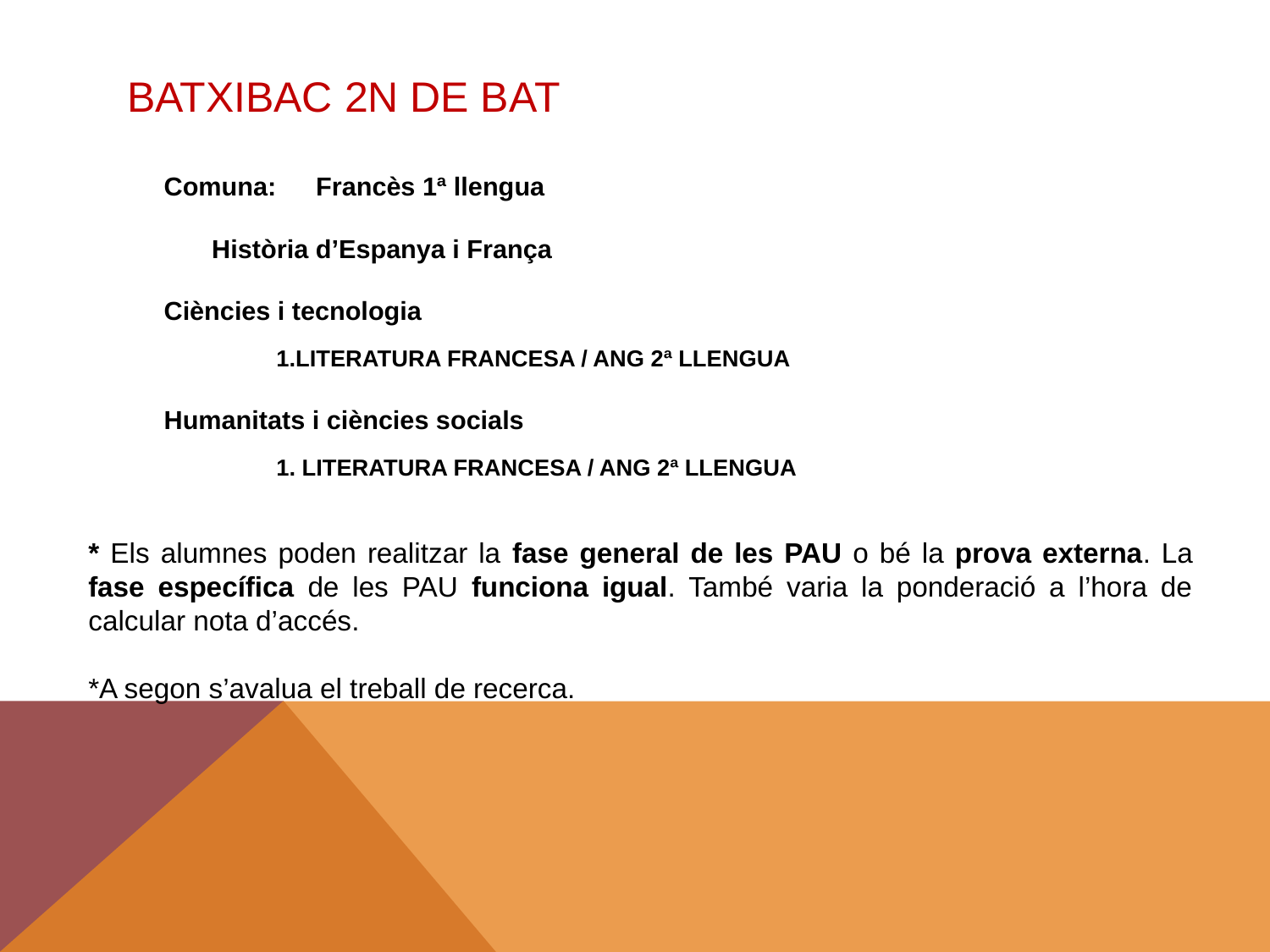

# Batxibac 2n de BAT
Comuna: 	Francès 1ª llengua

		Història d’Espanya i França

	Ciències i tecnologia
1.LITERATURA FRANCESA / ANG 2ª LLENGUA

	Humanitats i ciències socials
1. LITERATURA FRANCESA / ANG 2ª LLENGUA

* Els alumnes poden realitzar la fase general de les PAU o bé la prova externa. La fase específica de les PAU funciona igual. També varia la ponderació a l’hora de calcular nota d’accés.

*A segon s’avalua el treball de recerca.